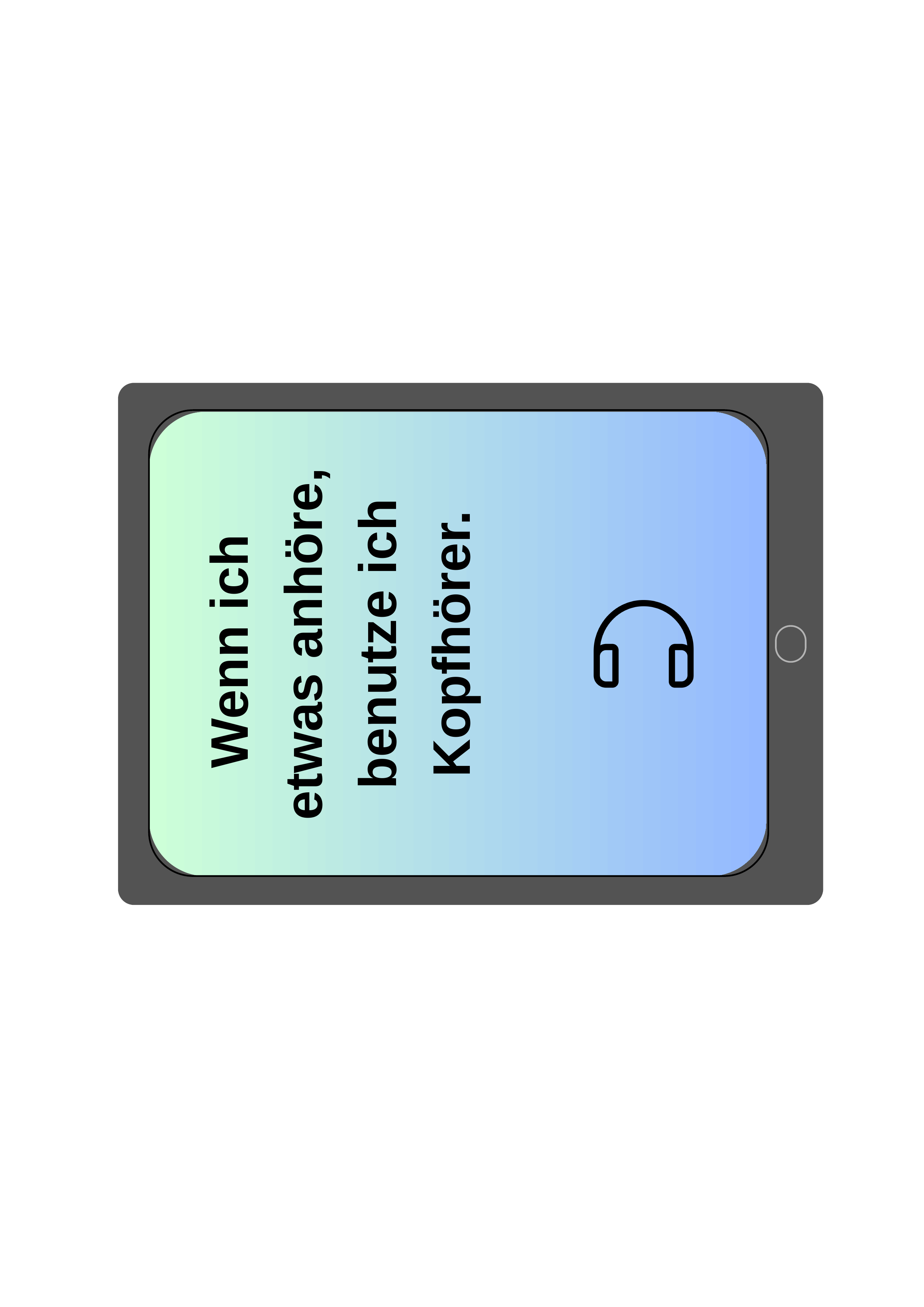

Wenn ich
etwas anhöre, benutze ich Kopfhörer.